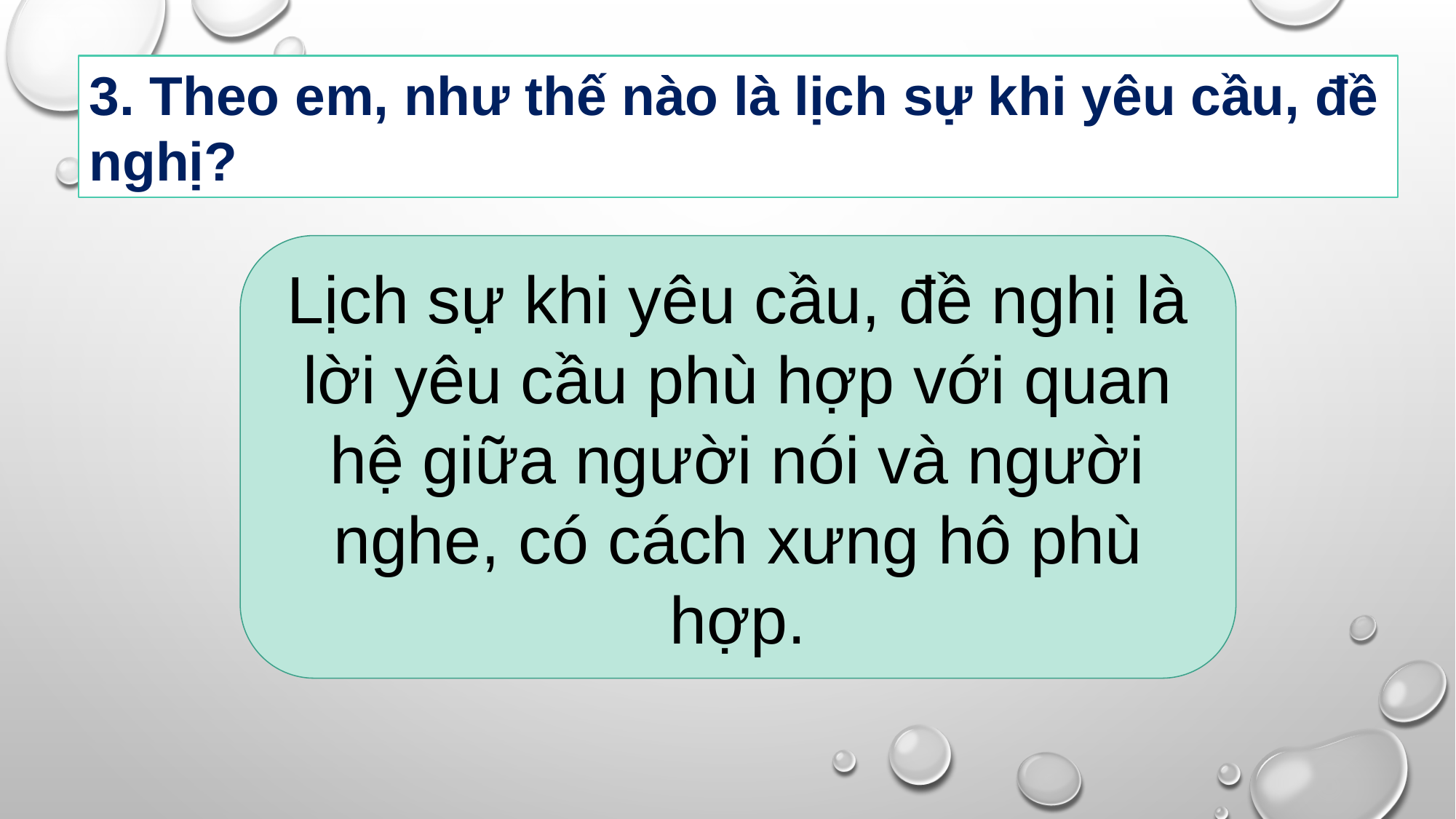

3. Theo em, như thế nào là lịch sự khi yêu cầu, đề nghị?
Lịch sự khi yêu cầu, đề nghị là lời yêu cầu phù hợp với quan hệ giữa người nói và người nghe, có cách xưng hô phù hợp.